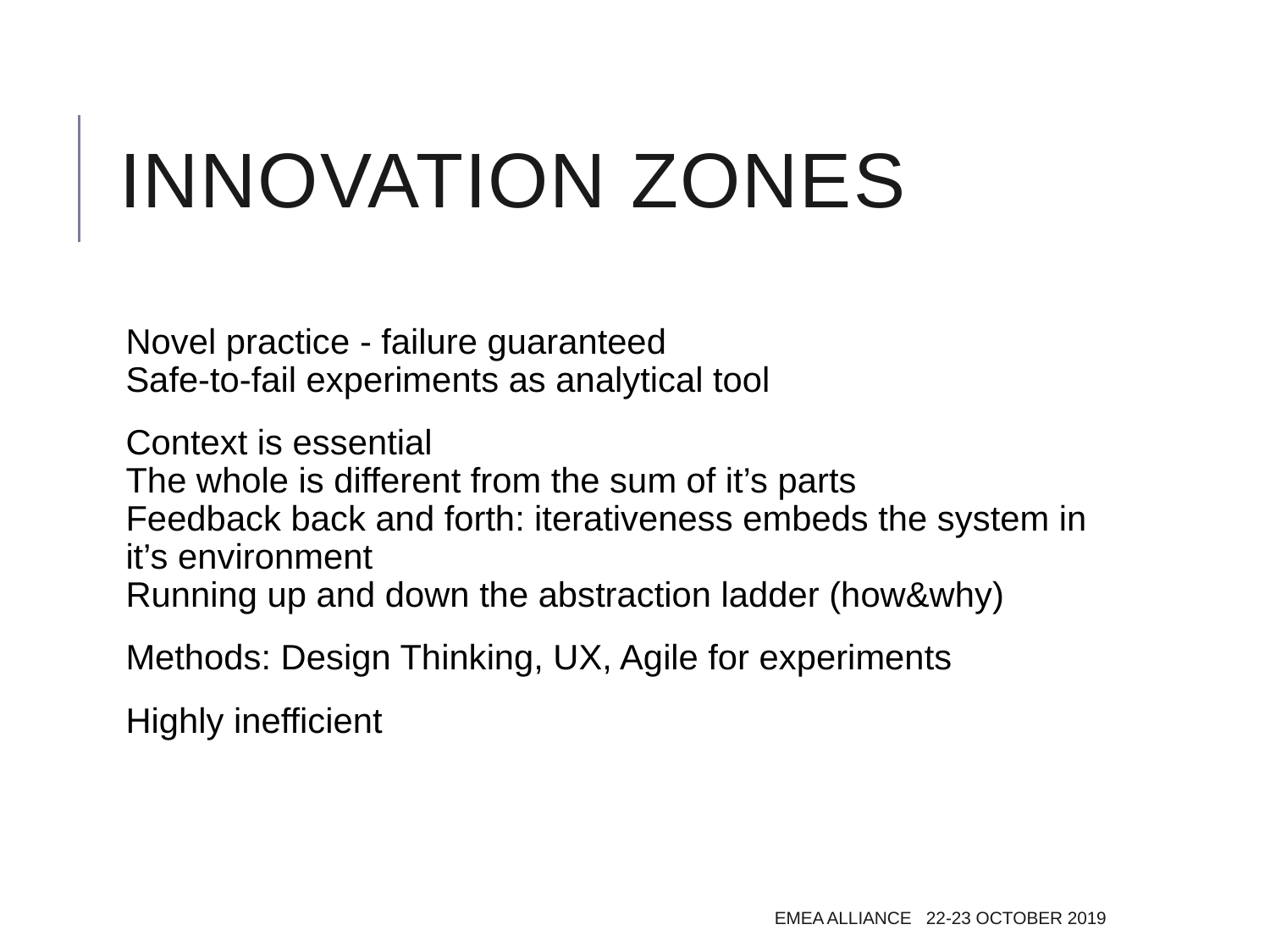

# Innovation zones
Novel practice - failure guaranteed
Safe-to-fail experiments as analytical tool
Context is essential
The whole is different from the sum of it’s parts
Feedback back and forth: iterativeness embeds the system in it’s environment
Running up and down the abstraction ladder (how&why)
Methods: Design Thinking, UX, Agile for experiments
Highly inefficient

EMEA Alliance   22-23 October 2019